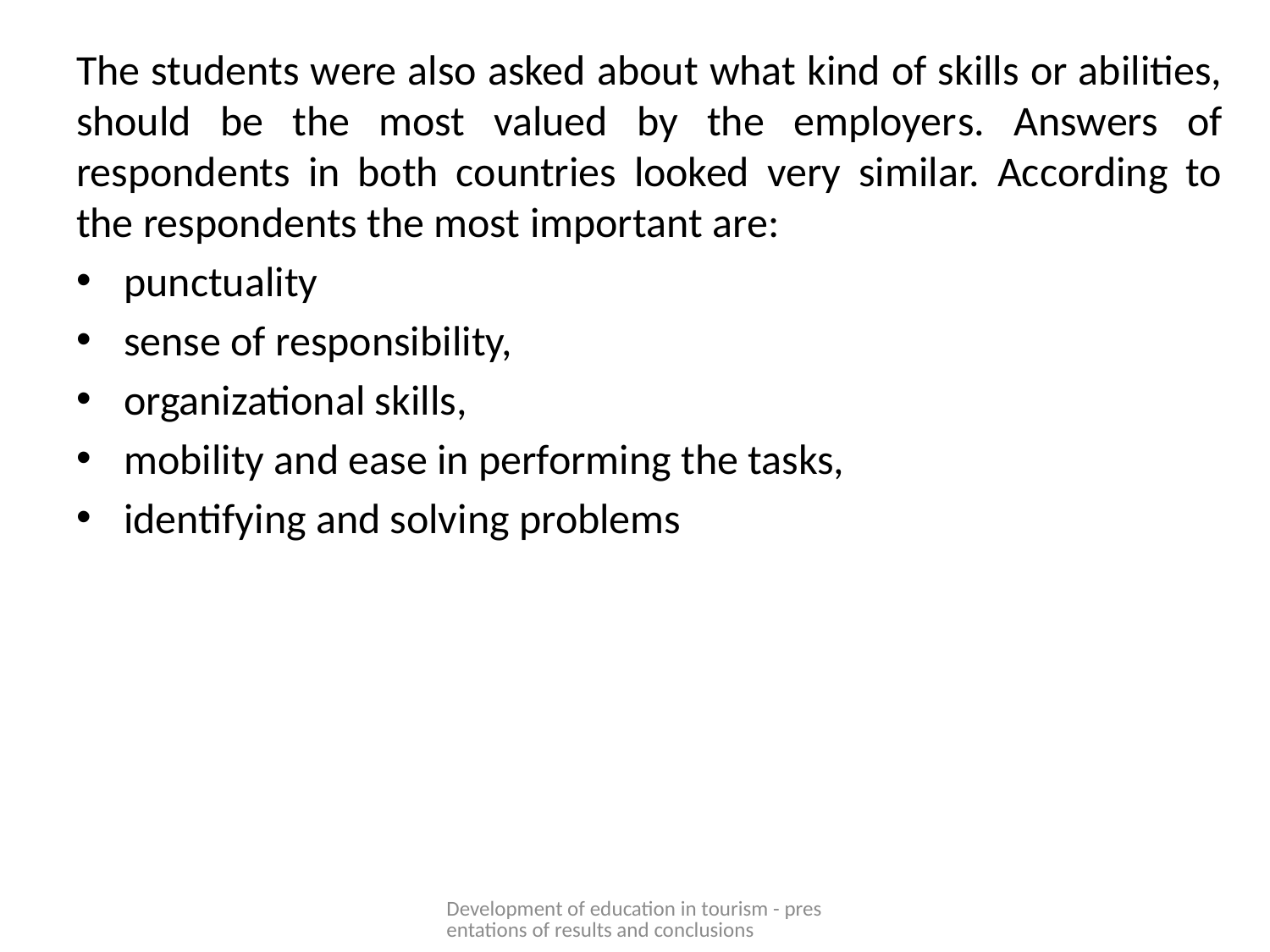

The students were also asked about what kind of skills or abilities, should be the most valued by the employers. Answers of respondents in both countries looked very similar. According to the respondents the most important are:
punctuality
sense of responsibility,
organizational skills,
mobility and ease in performing the tasks,
identifying and solving problems
Development of education in tourism - presentations of results and conclusions